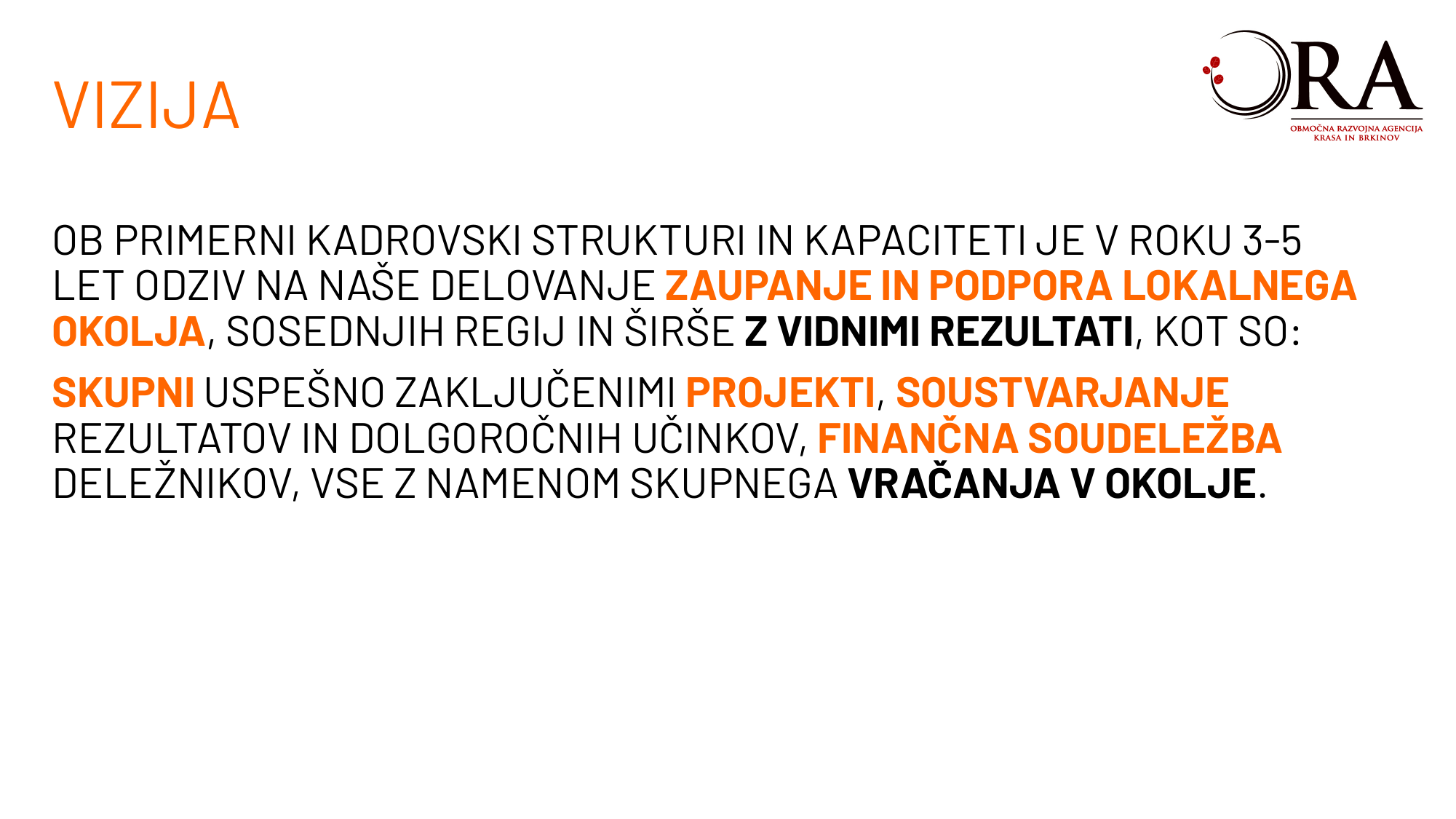

VIZIJA
OB PRIMERNI KADROVSKI STRUKTURI IN KAPACITETI JE V ROKU 3-5 LET ODZIV NA NAŠE DELOVANJE ZAUPANJE IN PODPORA LOKALNEGA OKOLJA, SOSEDNJIH REGIJ IN ŠIRŠE Z VIDNIMI REZULTATI, KOT SO:
SKUPNI USPEŠNO ZAKLJUČENIMI PROJEKTI, SOUSTVARJANJE REZULTATOV IN DOLGOROČNIH UČINKOV, FINANČNA SOUDELEŽBA DELEŽNIKOV, VSE Z NAMENOM SKUPNEGA VRAČANJA V OKOLJE.